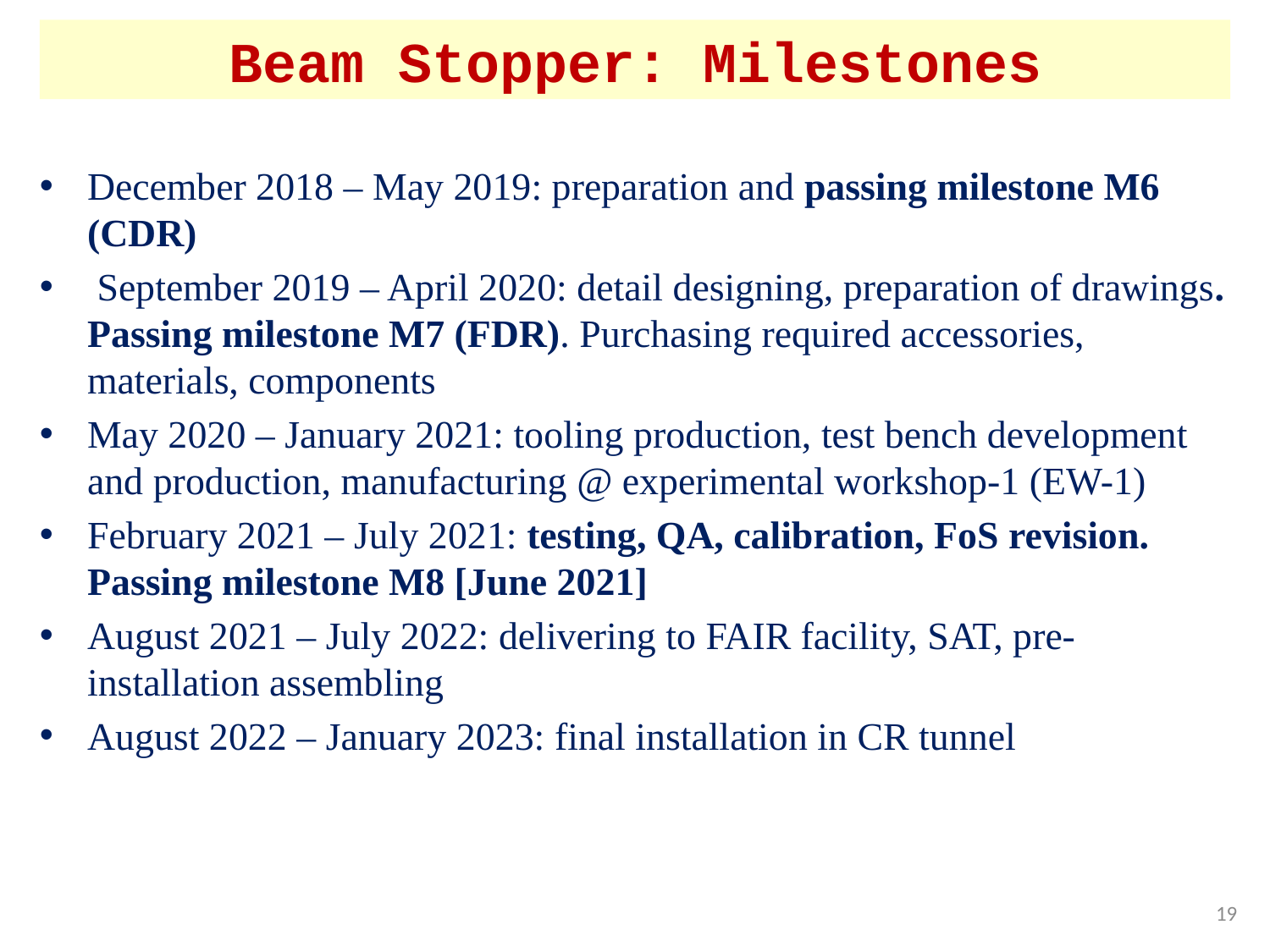

# Beam Stopper: Milestones
December 2018 – May 2019: preparation and passing milestone M6 (CDR)
 September 2019 – April 2020: detail designing, preparation of drawings. Passing milestone M7 (FDR). Purchasing required accessories, materials, components
May 2020 – January 2021: tooling production, test bench development and production, manufacturing @ experimental workshop-1 (EW-1)
February 2021 – July 2021: testing, QA, calibration, FoS revision. Passing milestone M8 [June 2021]
August 2021 – July 2022: delivering to FAIR facility, SAT, pre-installation assembling
August 2022 – January 2023: final installation in CR tunnel

19